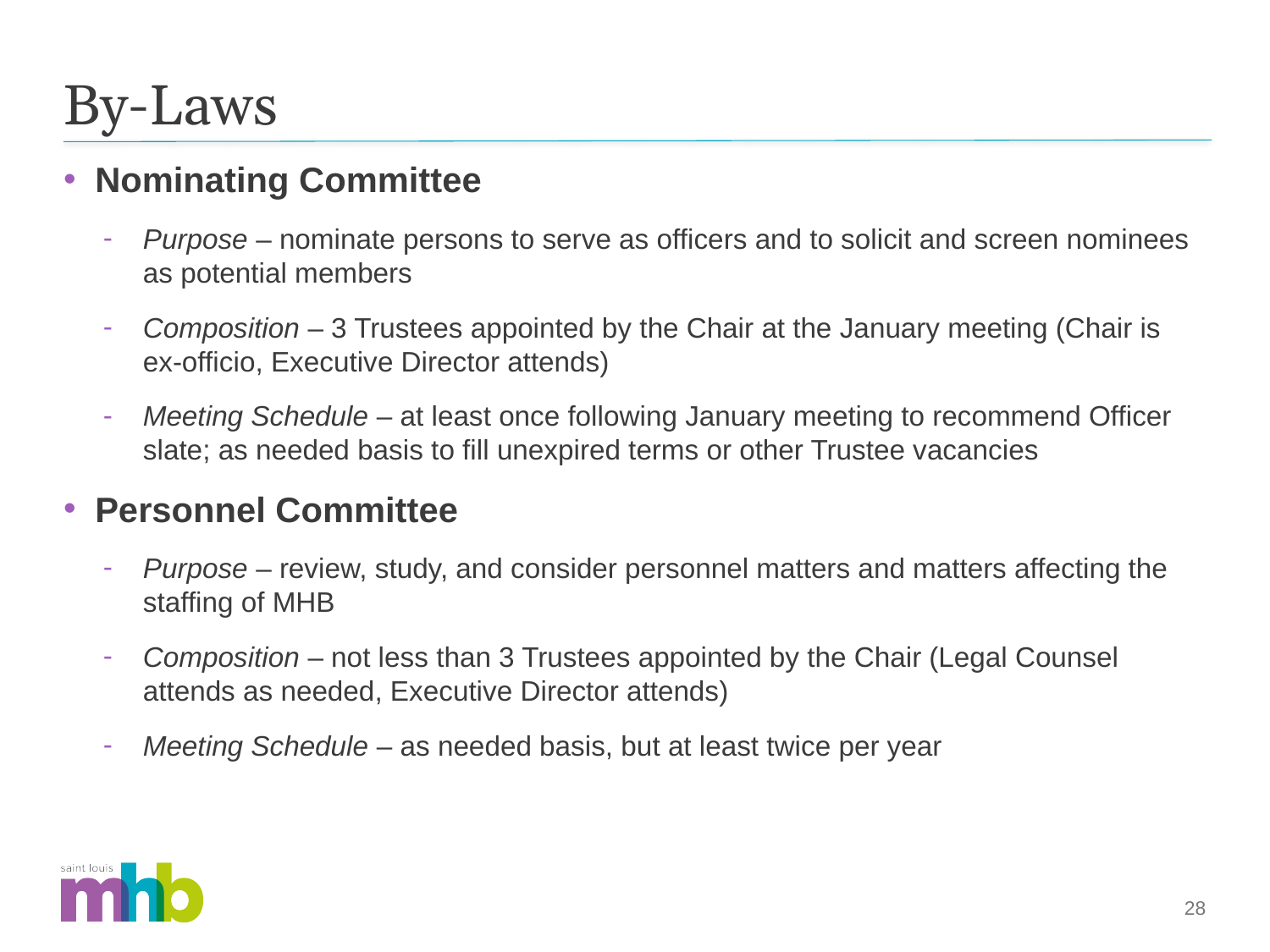

# By-Laws
Nominating Committee
Purpose – nominate persons to serve as officers and to solicit and screen nominees as potential members
Composition – 3 Trustees appointed by the Chair at the January meeting (Chair is ex-officio, Executive Director attends)
Meeting Schedule – at least once following January meeting to recommend Officer slate; as needed basis to fill unexpired terms or other Trustee vacancies
Personnel Committee
Purpose – review, study, and consider personnel matters and matters affecting the staffing of MHB
Composition – not less than 3 Trustees appointed by the Chair (Legal Counsel attends as needed, Executive Director attends)
Meeting Schedule – as needed basis, but at least twice per year
28